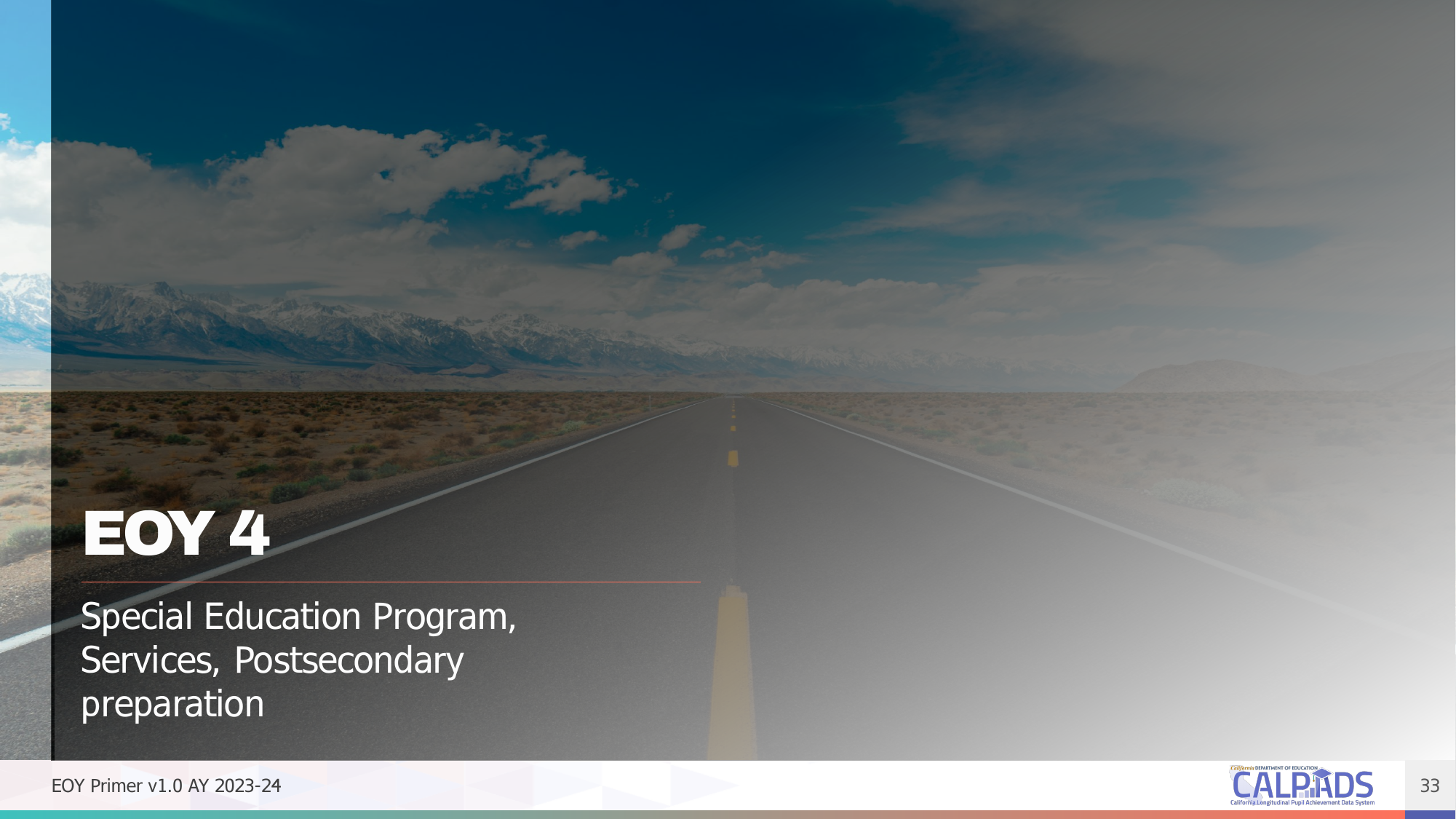

# EOY 4
Special Education Program, Services, Postsecondary preparation
EOY Primer v1.0 AY 2023-24
33